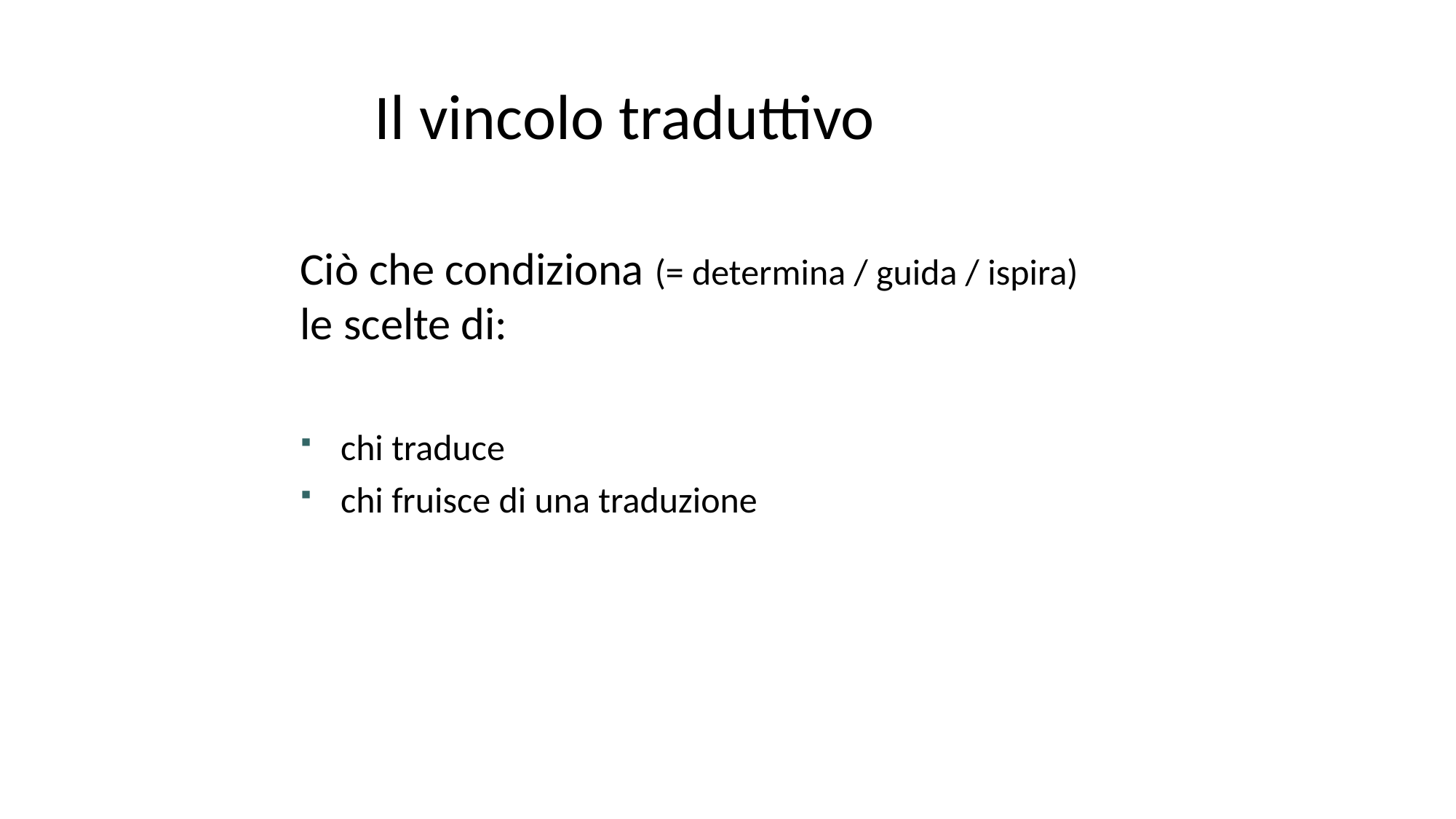

Il vincolo traduttivo
Ciò che condiziona (= determina / guida / ispira) le scelte di:

chi traduce
chi fruisce di una traduzione